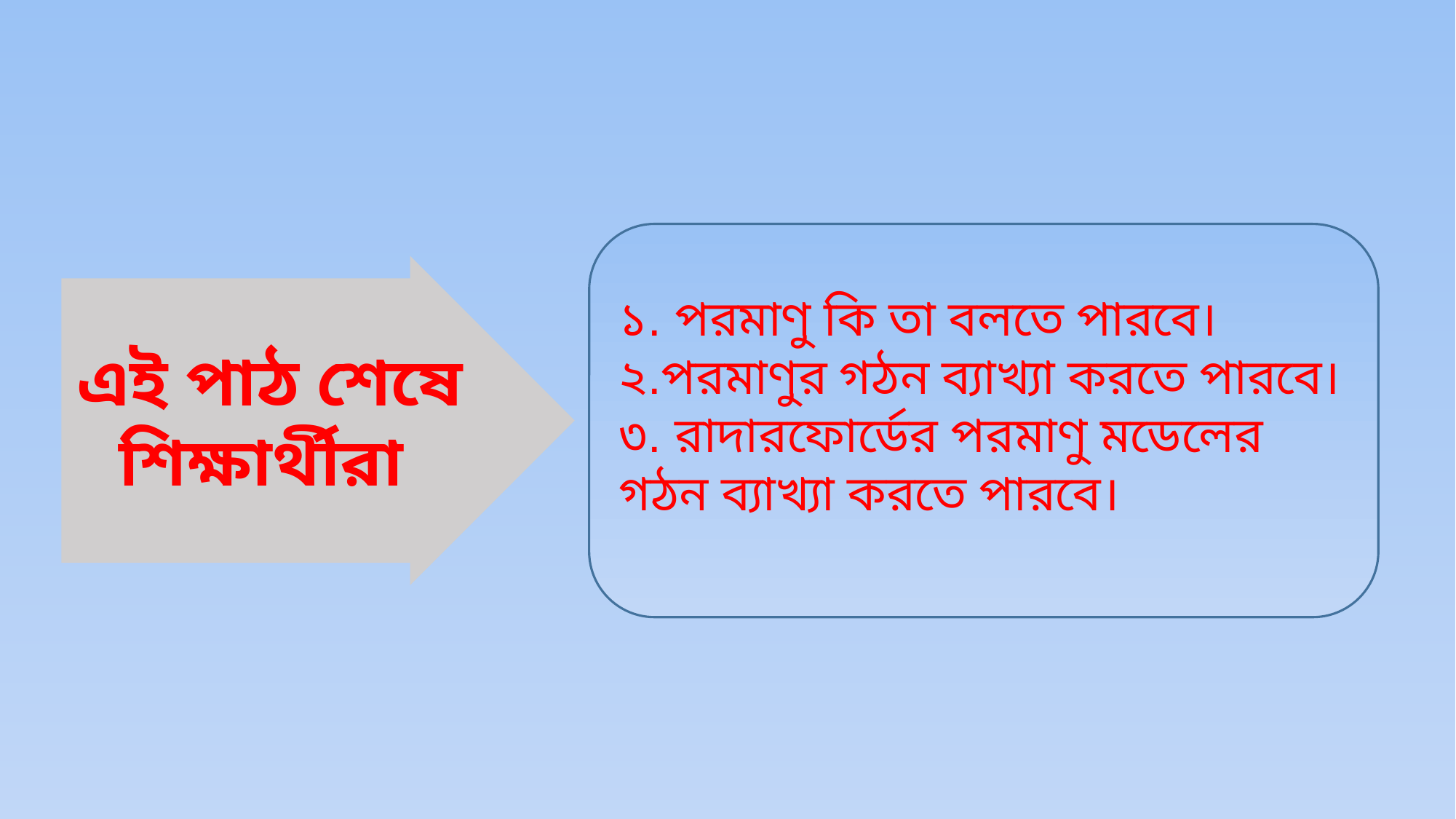

১. পরমাণু কি তা বলতে পারবে।
২.পরমাণুর গঠন ব্যাখ্যা করতে পারবে।
৩. রাদারফোর্ডের পরমাণু মডেলের গঠন ব্যাখ্যা করতে পারবে।

এই পাঠ শেষে শিক্ষার্থীরা